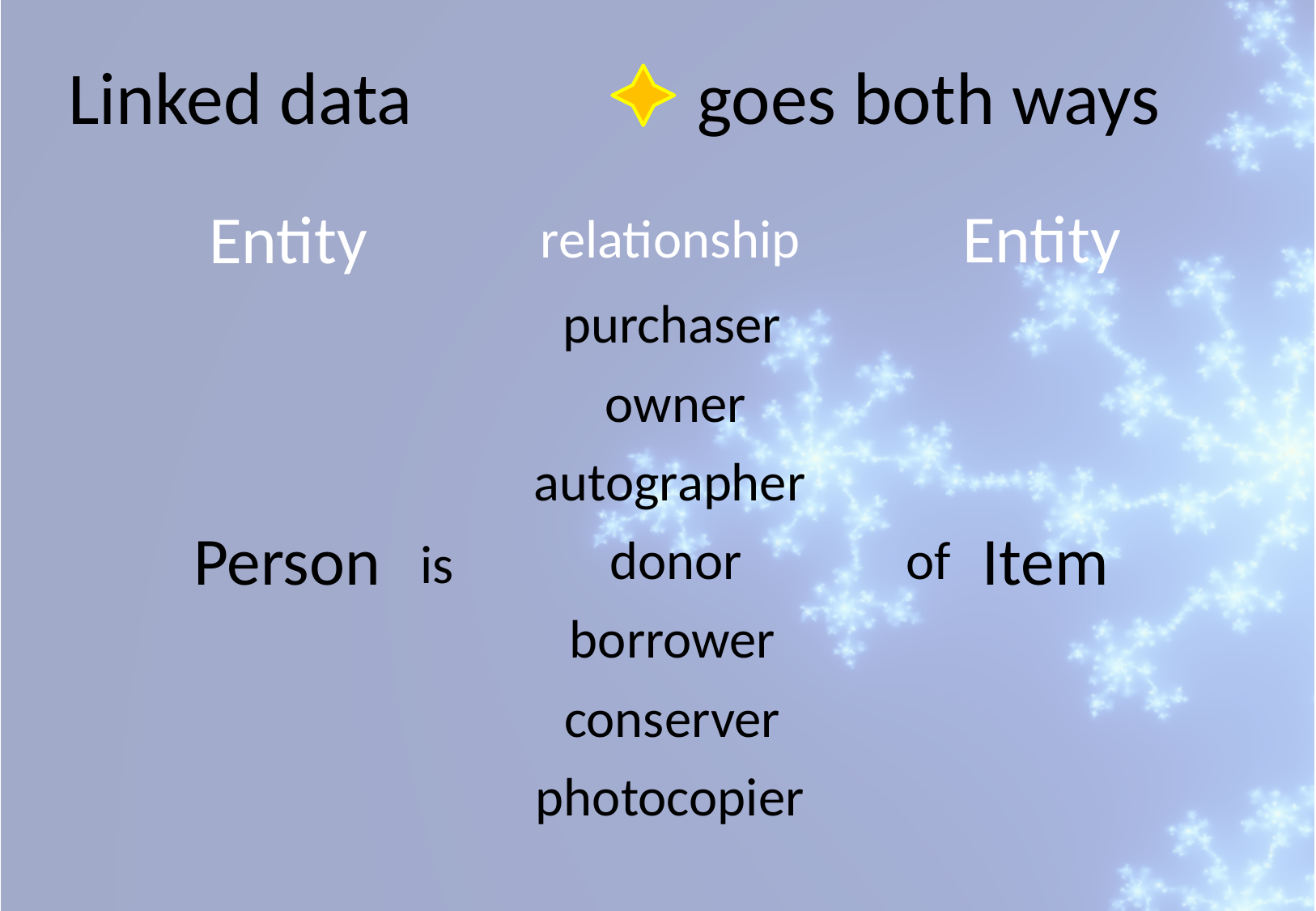

Linked data
goes both ways

Entity
Entity
relationship
purchaser
owner
autographer
Person
Item
donor
of
is
borrower
conserver
photocopier